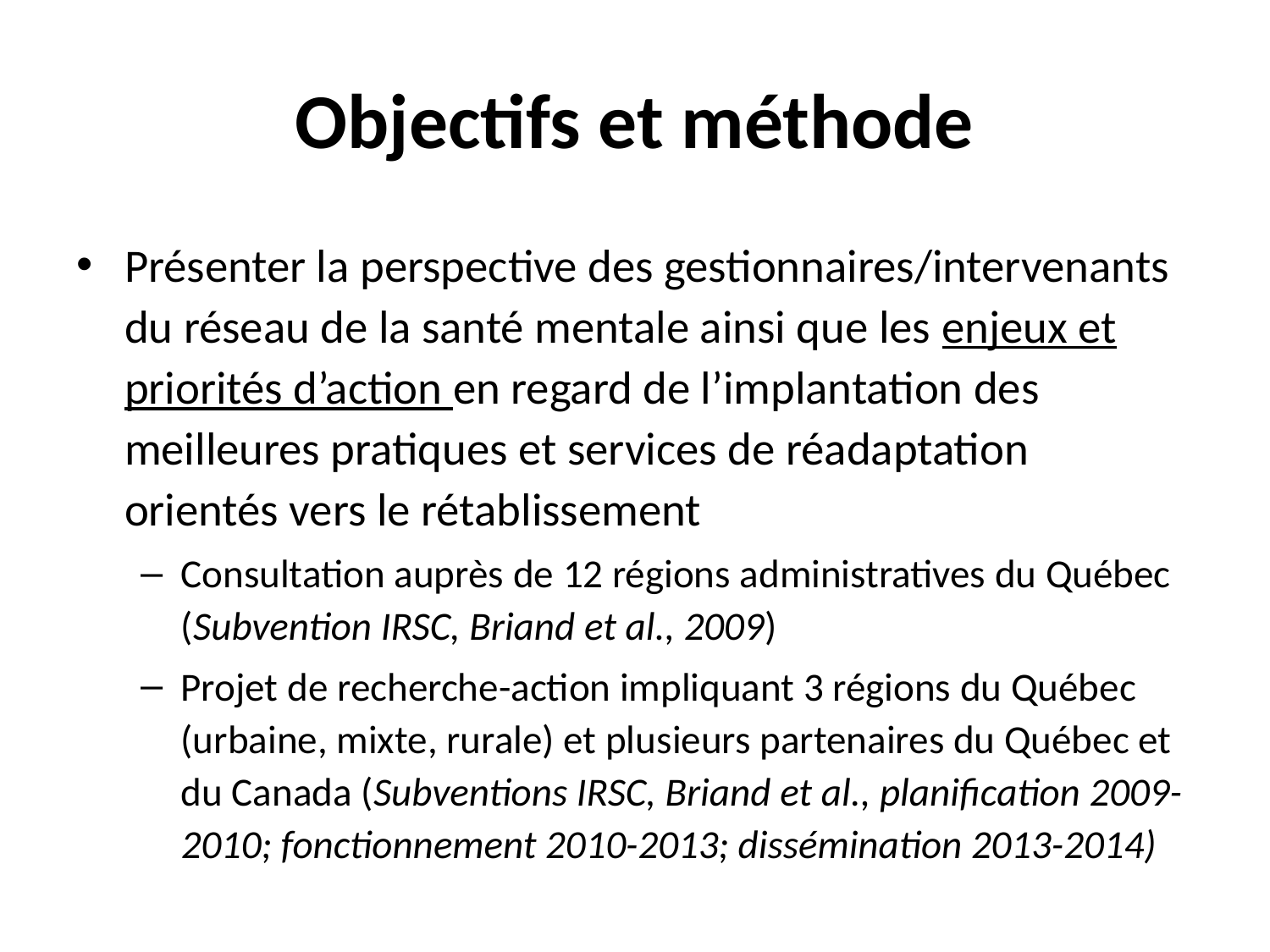

# Objectifs et méthode
Présenter la perspective des gestionnaires/intervenants du réseau de la santé mentale ainsi que les enjeux et priorités d’action en regard de l’implantation des meilleures pratiques et services de réadaptation orientés vers le rétablissement
Consultation auprès de 12 régions administratives du Québec (Subvention IRSC, Briand et al., 2009)
Projet de recherche-action impliquant 3 régions du Québec (urbaine, mixte, rurale) et plusieurs partenaires du Québec et du Canada (Subventions IRSC, Briand et al., planification 2009-2010; fonctionnement 2010-2013; dissémination 2013-2014)